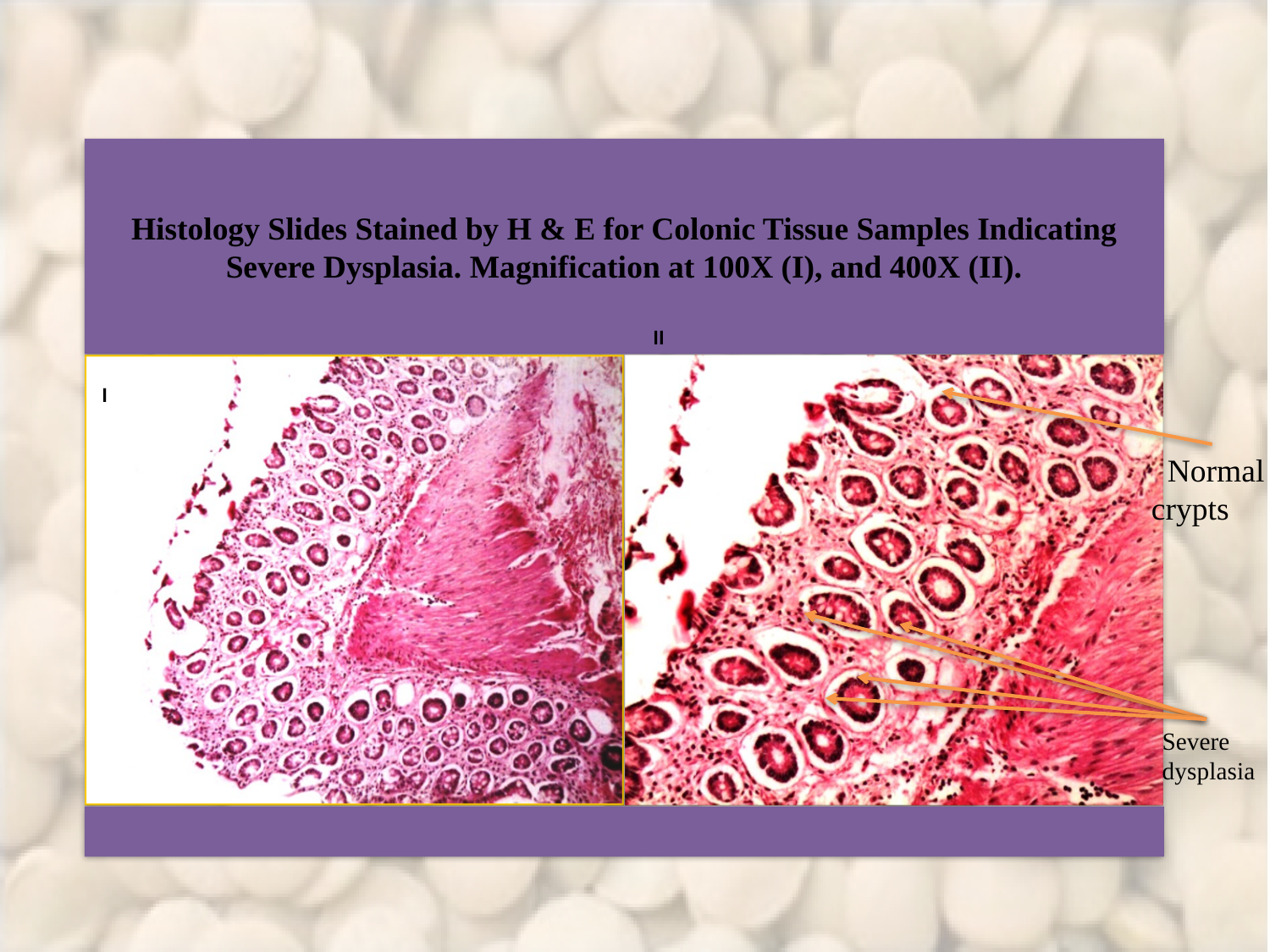

Histology Slides Stained by H & E for Colonic Tissue Samples Indicating Severe Dysplasia. Magnification at 100X (I), and 400X (II).
                         I

 II
  Normal
crypts
Severe
dysplasia